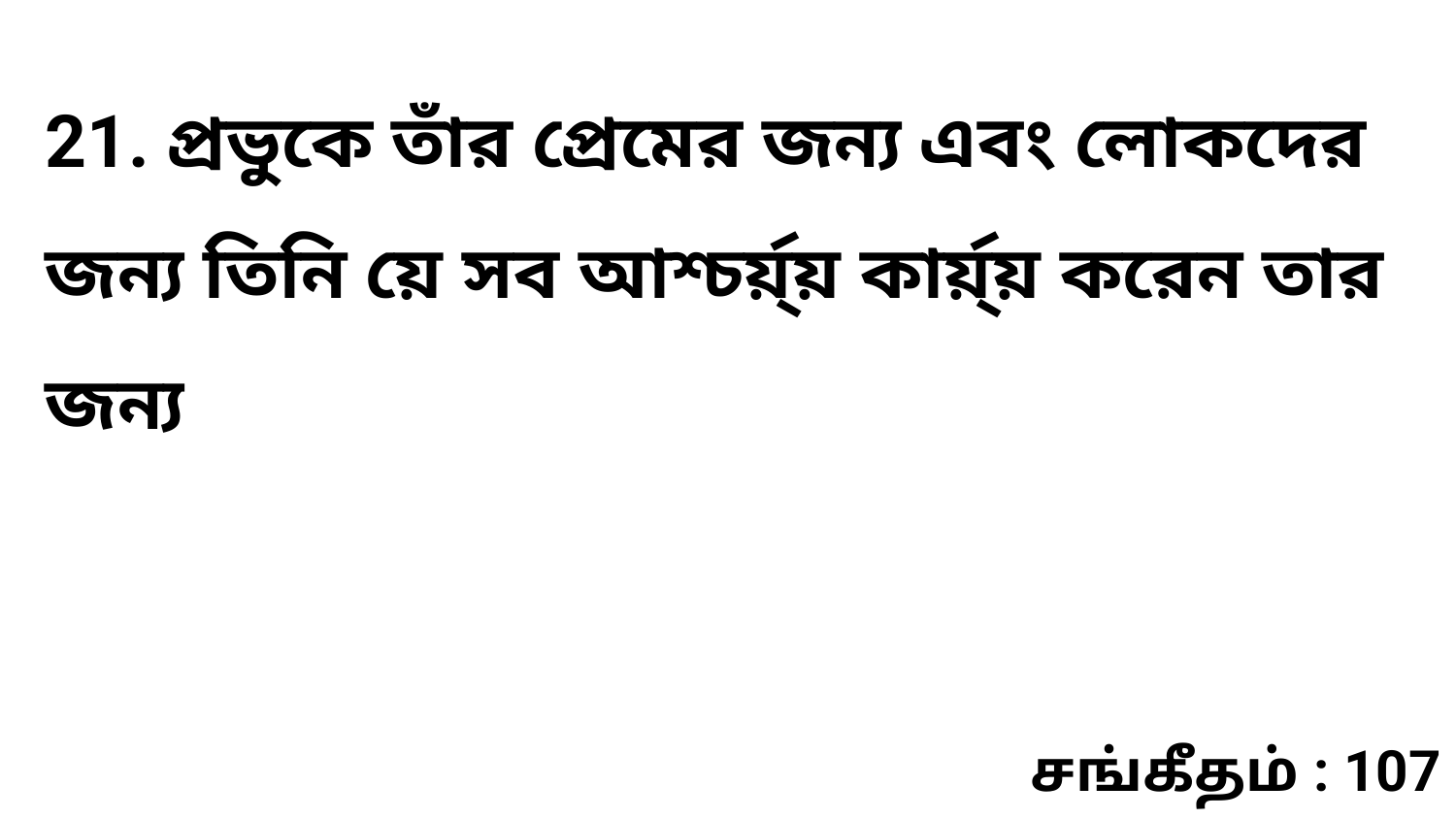

21. প্রভুকে তাঁর প্রেমের জন্য এবং লোকদের জন্য তিনি য়ে সব আশ্চর্য়্য় কার্য়্য় করেন তার জন্য
சங்கீதம் : 107